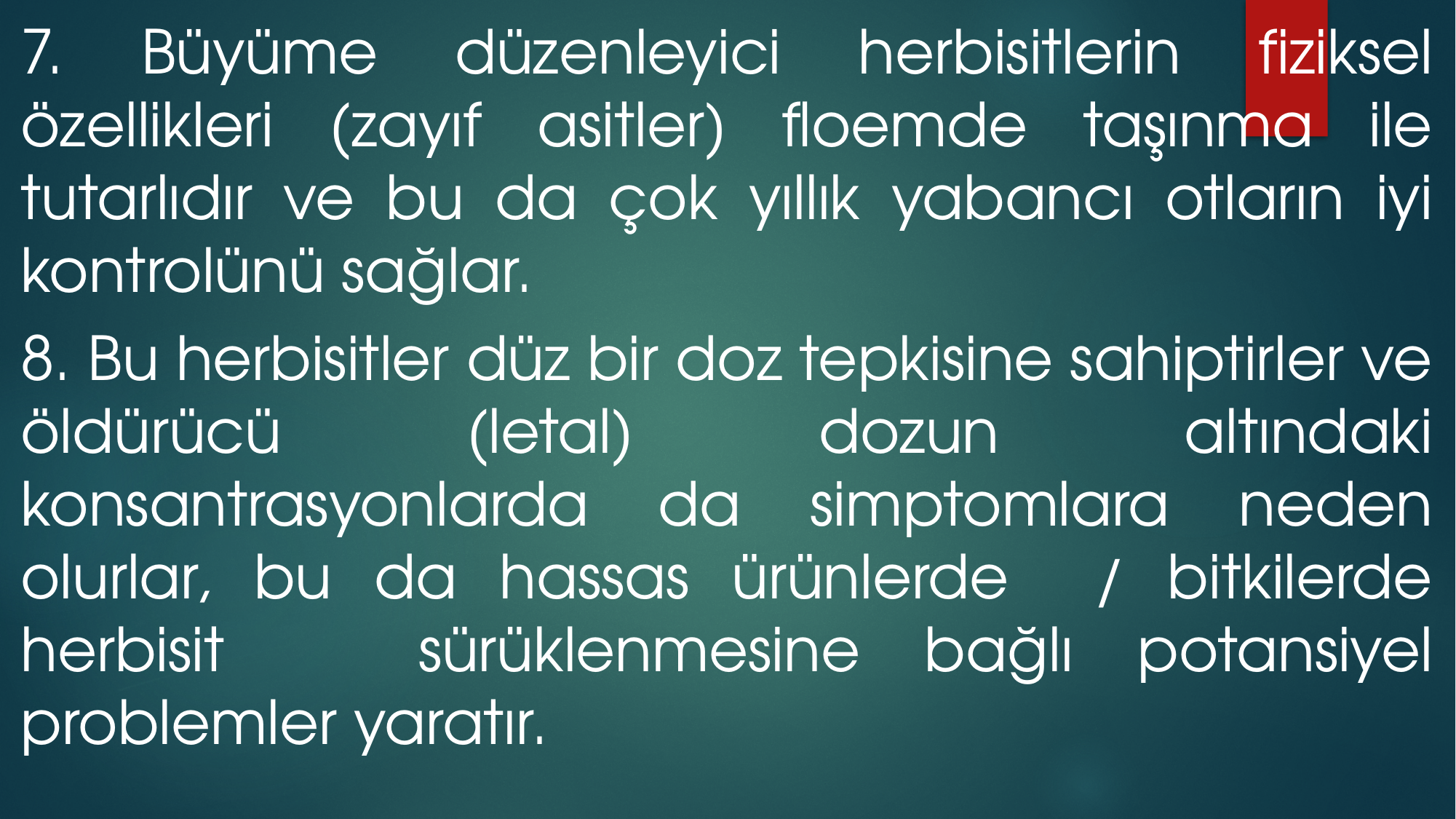

7. Büyüme düzenleyici herbisitlerin fiziksel özellikleri (zayıf asitler) floemde taşınma ile tutarlıdır ve bu da çok yıllık yabancı otların iyi kontrolünü sağlar.
8. Bu herbisitler düz bir doz tepkisine sahiptirler ve öldürücü (letal) dozun altındaki konsantrasyonlarda da simptomlara neden olurlar, bu da hassas ürünlerde  / bitkilerde herbisit   sürüklenmesine bağlı potansiyel problemler yaratır.